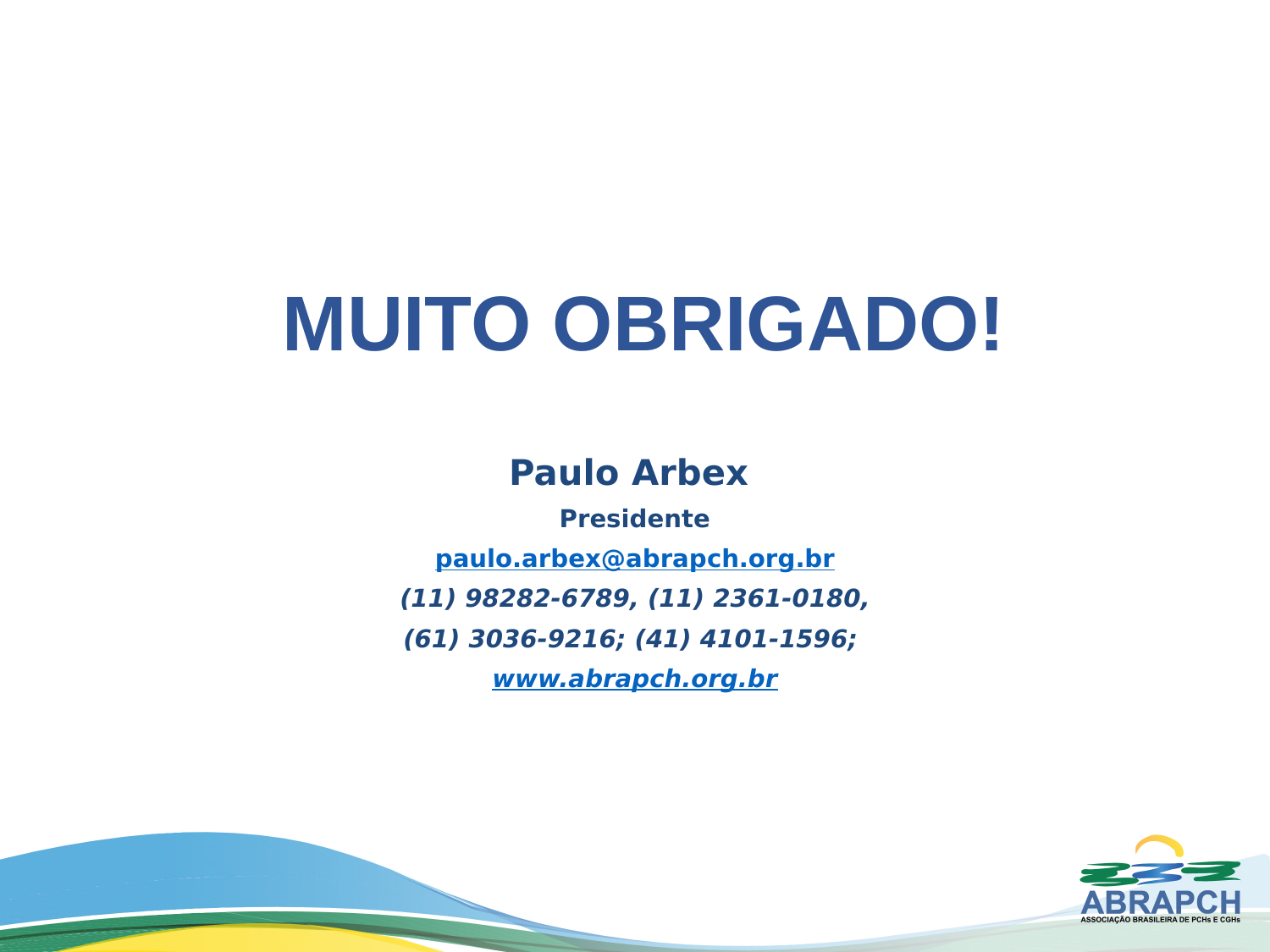

MUITO OBRIGADO!
Paulo Arbex
Presidente
paulo.arbex@abrapch.org.br
(11) 98282-6789, (11) 2361-0180,
(61) 3036-9216; (41) 4101-1596;
www.abrapch.org.br